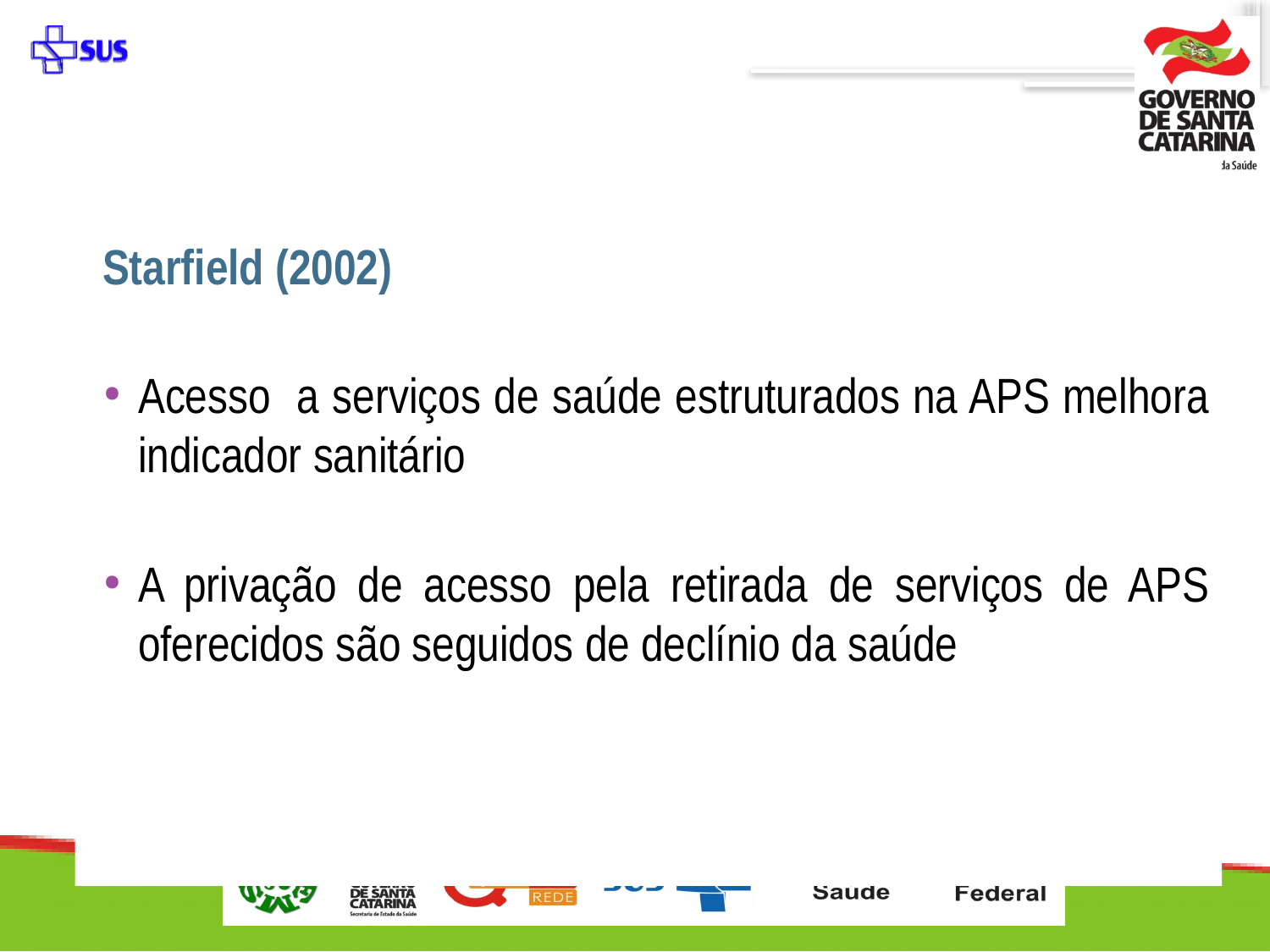

Starfield (2002)

Acesso  a serviços de saúde estruturados na APS melhora indicador sanitário

A privação de acesso pela retirada de serviços de APS oferecidos são seguidos de declínio da saúde